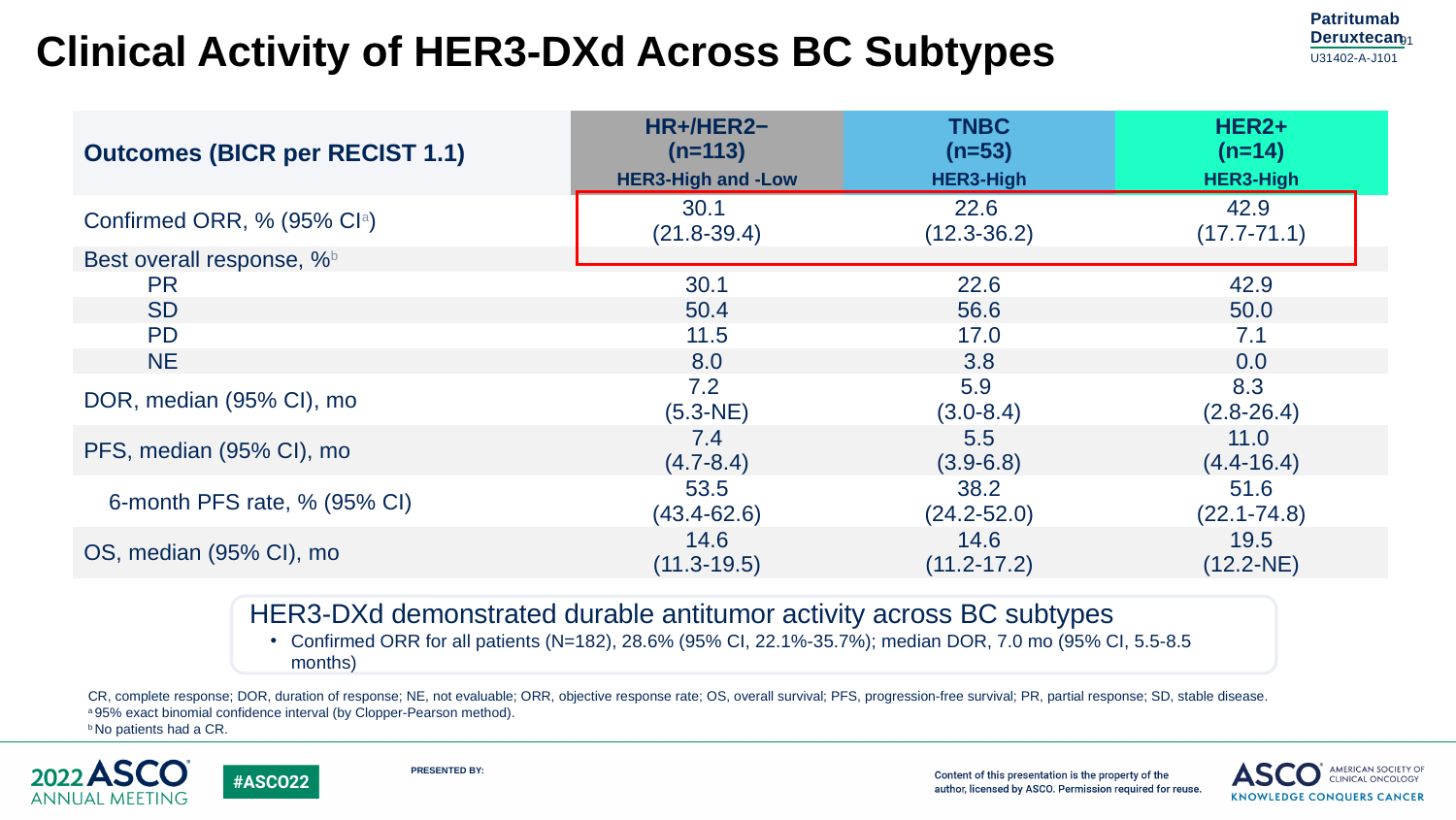

91
# Clinical Activity of HER3-DXd Across BC Subtypes
| Outcomes (BICR per RECIST 1.1) | HR+/HER2− (n=113) | TNBC (n=53) | HER2+ (n=14) |
| --- | --- | --- | --- |
|  | HER3-High and -Low | HER3-High | HER3-High |
| Confirmed ORR, % (95% CI​a) | 30.1 (21.8-39.4) | 22.6 (12.3-36.2) | 42.9 (17.7-71.1) |
| Best overall response, %b |  |  |  |
| PR | 30.1 | 22.6 | 42.9 |
| SD | 50.4 | 56.6 | 50.0 |
| PD | 11.5 | 17.0 | 7.1 |
| NE | 8.0 | 3.8 | 0.0 |
| DOR, median (95% CI), mo | 7.2 (5.3-NE) | 5.9 (3.0-8.4) | 8.3 (2.8-26.4) |
| PFS, median (95% CI), mo | 7.4 (4.7-8.4) | 5.5 (3.9-6.8) | 11.0 (4.4-16.4) |
| 6-month PFS rate, % (95% CI) | 53.5 (43.4-62.6) | 38.2 (24.2-52.0) | 51.6 (22.1-74.8) |
| OS, median (95% CI), mo | 14.6 (11.3-19.5) | 14.6 (11.2-17.2) | 19.5 (12.2-NE) |

HER3-DXd demonstrated durable antitumor activity across BC subtypes
Confirmed ORR for all patients (N=182), 28.6% (95% CI, 22.1%-35.7%); median DOR, 7.0 mo (95% CI, 5.5-8.5 months)
CR, complete response; DOR, duration of response; NE, not evaluable; ORR, objective response rate; OS, overall survival; PFS, progression-free survival; PR, partial response; SD, stable disease.
a 95% exact binomial confidence interval (by Clopper-Pearson method).
b No patients had a CR.